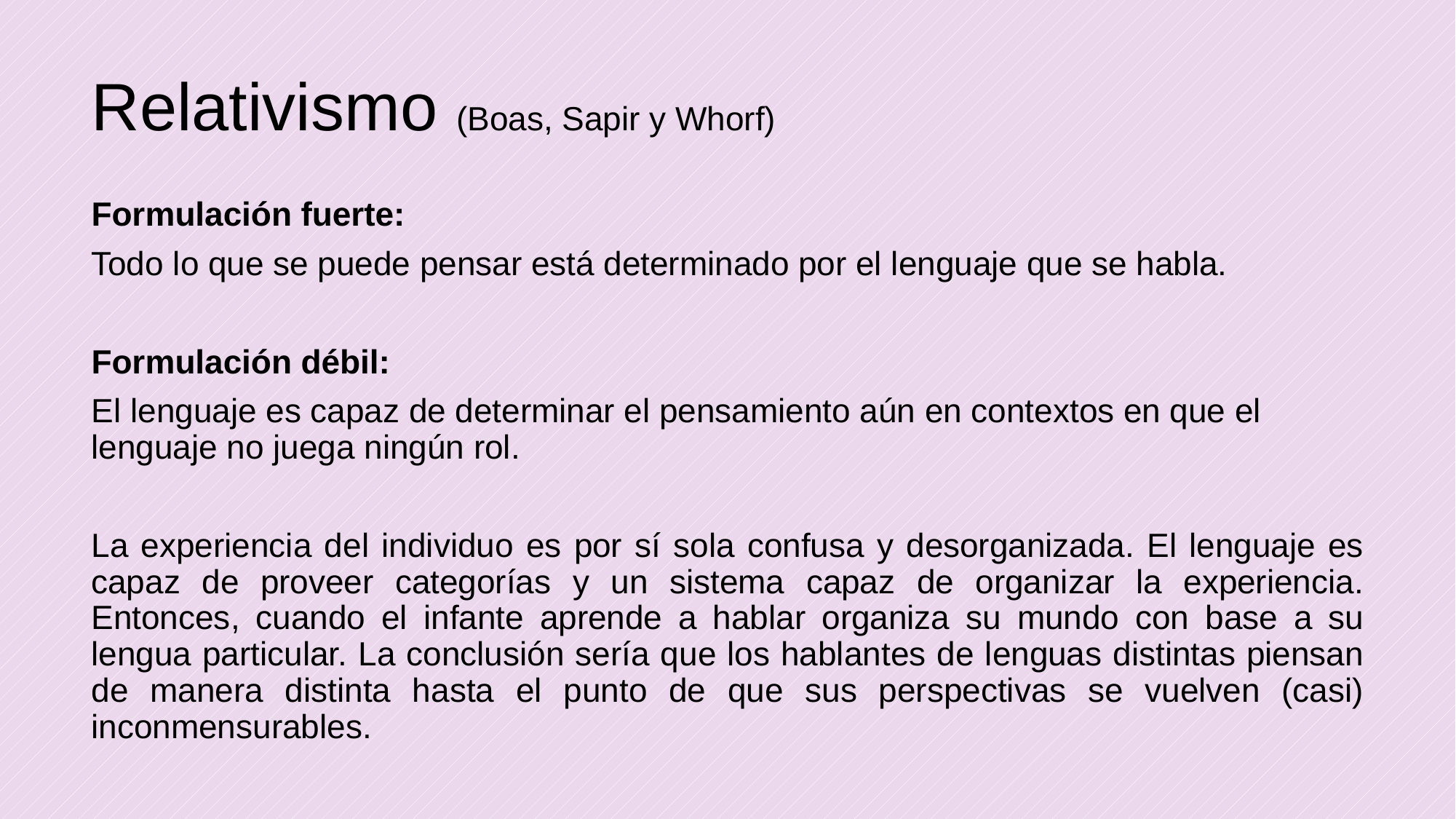

Relativismo (Boas, Sapir y Whorf)

Formulación fuerte:
Todo lo que se puede pensar está determinado por el lenguaje que se habla.

Formulación débil:
El lenguaje es capaz de determinar el pensamiento aún en contextos en que el lenguaje no juega ningún rol.

La experiencia del individuo es por sí sola confusa y desorganizada. El lenguaje es capaz de proveer categorías y un sistema capaz de organizar la experiencia. Entonces, cuando el infante aprende a hablar organiza su mundo con base a su lengua particular. La conclusión sería que los hablantes de lenguas distintas piensan de manera distinta hasta el punto de que sus perspectivas se vuelven (casi) inconmensurables.